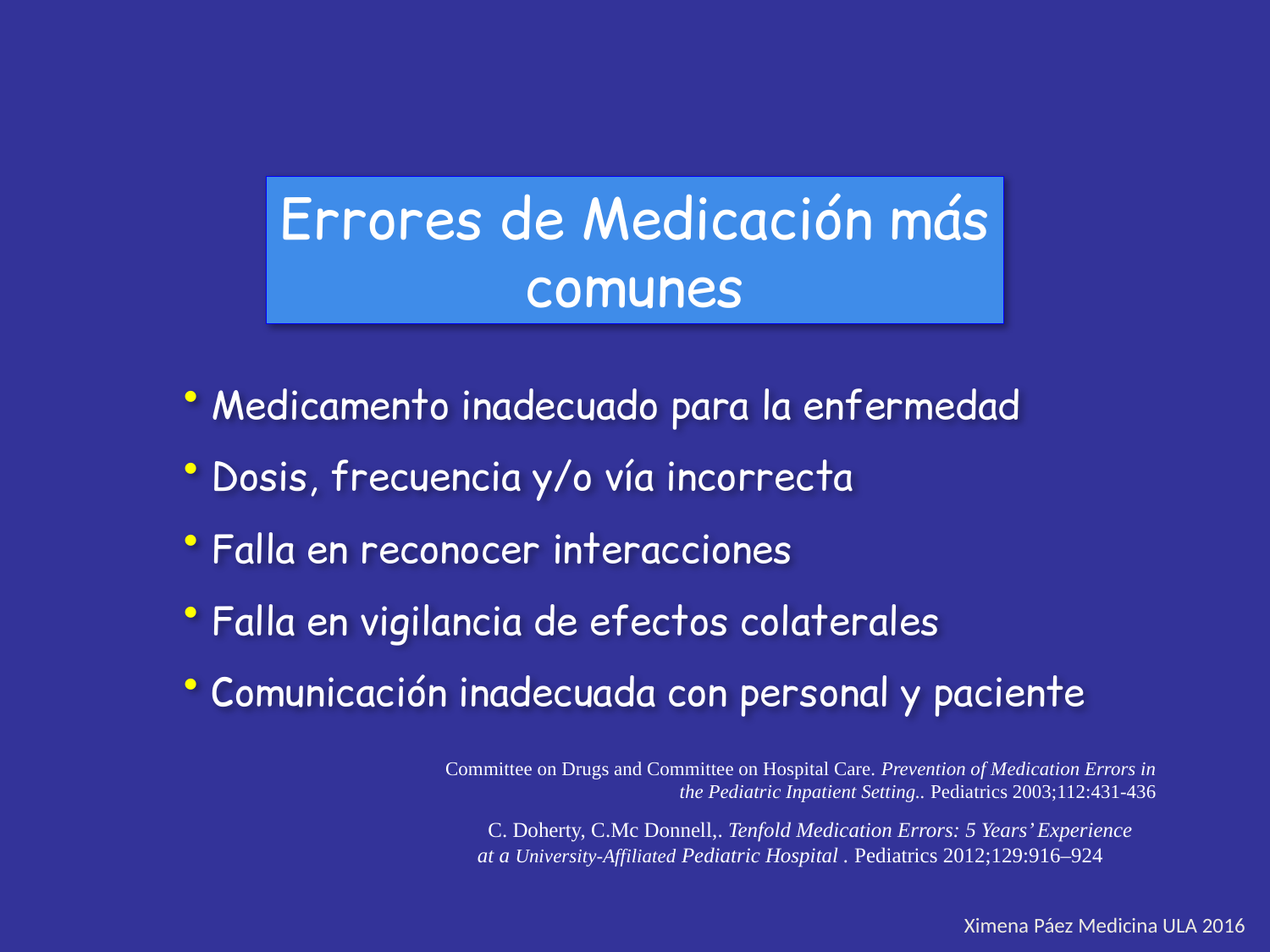

Errores de Medicación más comunes
 Medicamento inadecuado para la enfermedad

 Dosis, frecuencia y/o vía incorrecta

 Falla en reconocer interacciones

 Falla en vigilancia de efectos colaterales

 Comunicación inadecuada con personal y paciente
Committee on Drugs and Committee on Hospital Care. Prevention of Medication Errors in the Pediatric Inpatient Setting.. Pediatrics 2003;112:431-436
  C. Doherty, C.Mc Donnell,. Tenfold Medication Errors: 5 Years’ Experience
at a University-Affiliated Pediatric Hospital . Pediatrics 2012;129:916–924
Ximena Páez Medicina ULA 2016